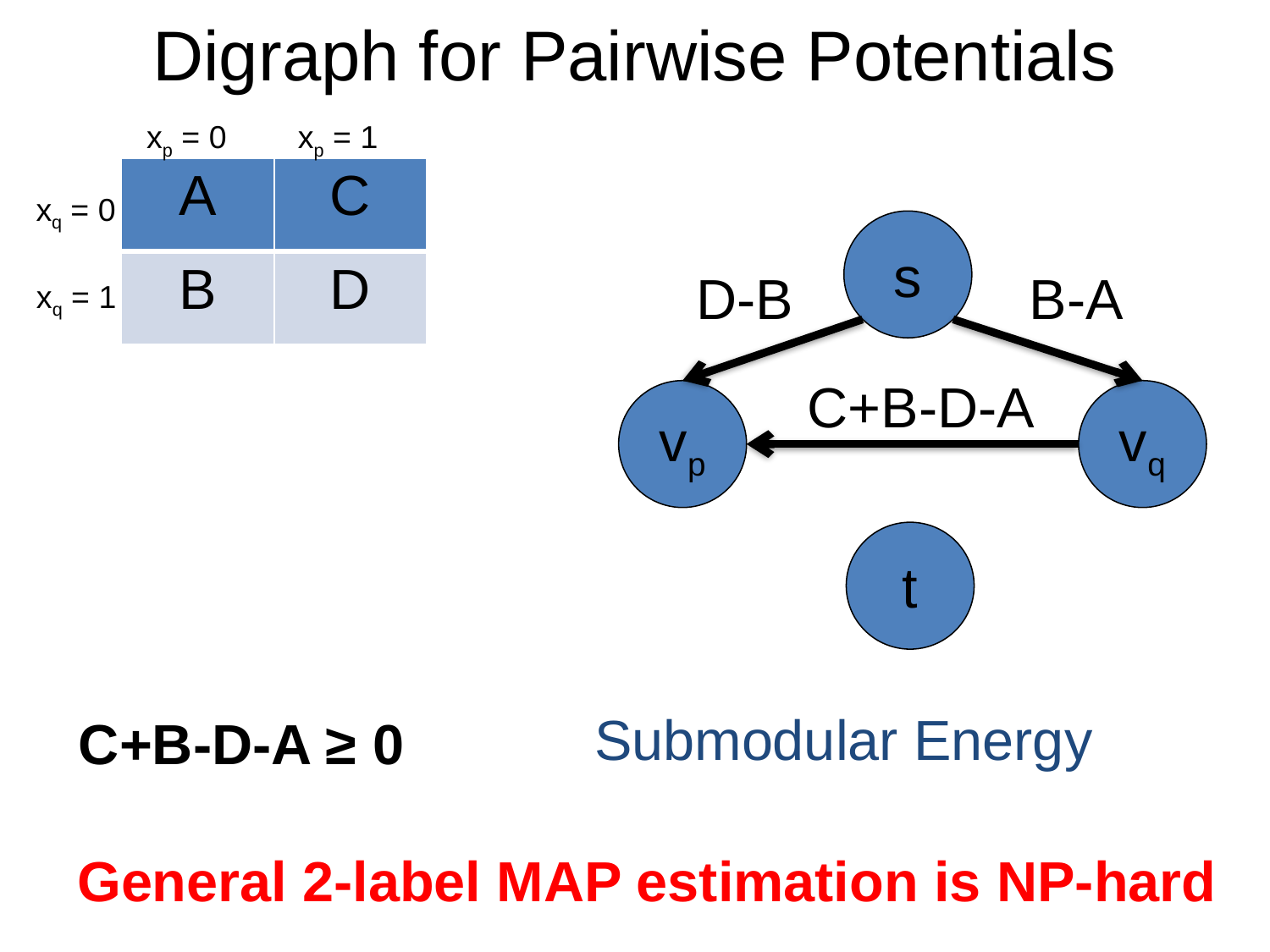

# Digraph for Pairwise Potentials
xp = 0
xp = 1
| A | C |
| --- | --- |
| B | D |
xq = 0
s
D-B
B-A
xq = 1
C+B-D-A
vp
vq
t
Submodular Energy
C+B-D-A ≥ 0
General 2-label MAP estimation is NP-hard